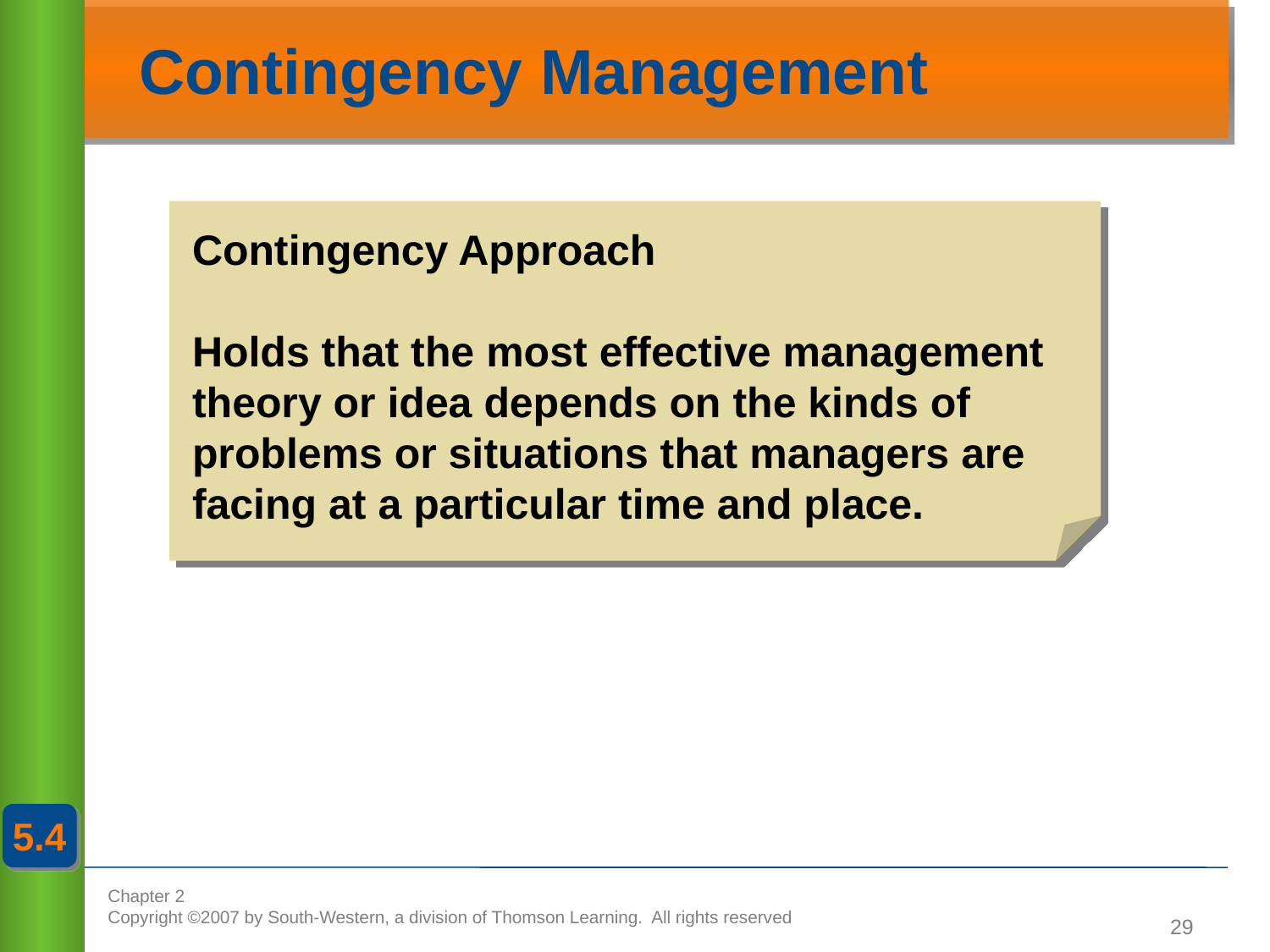

# Contingency Management

Contingency Approach

Holds that the most effective management
theory or idea depends on the kinds of
problems or situations that managers are
facing at a particular time and place.

5.4
29